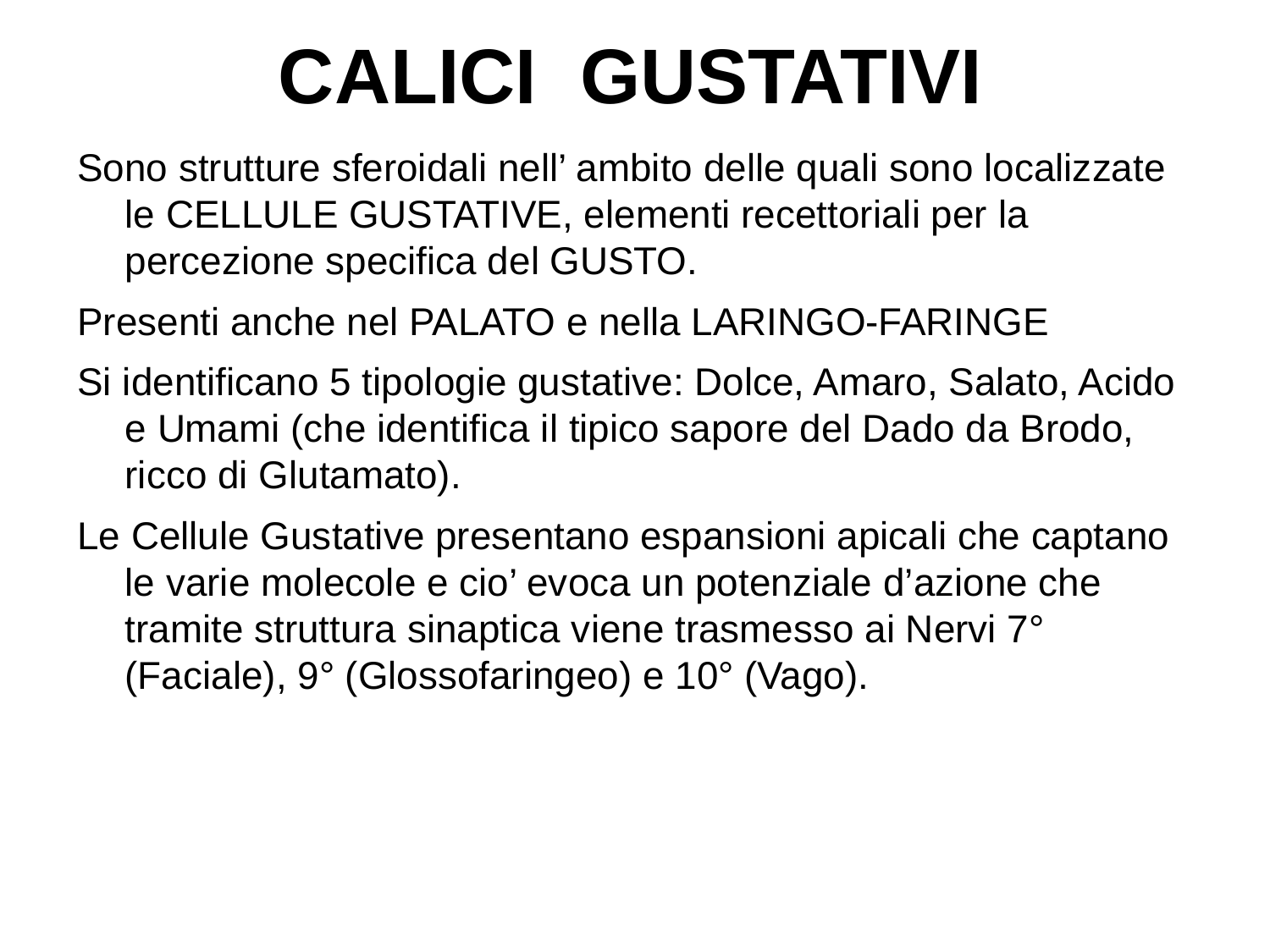

# CALICI  GUSTATIVI
Sono strutture sferoidali nell’ ambito delle quali sono localizzate le CELLULE GUSTATIVE, elementi recettoriali per la percezione specifica del GUSTO.
Presenti anche nel PALATO e nella LARINGO-FARINGE
Si identificano 5 tipologie gustative: Dolce, Amaro, Salato, Acido e Umami (che identifica il tipico sapore del Dado da Brodo, ricco di Glutamato).
Le Cellule Gustative presentano espansioni apicali che captano le varie molecole e cio’ evoca un potenziale d’azione che tramite struttura sinaptica viene trasmesso ai Nervi 7° (Faciale), 9° (Glossofaringeo) e 10° (Vago).